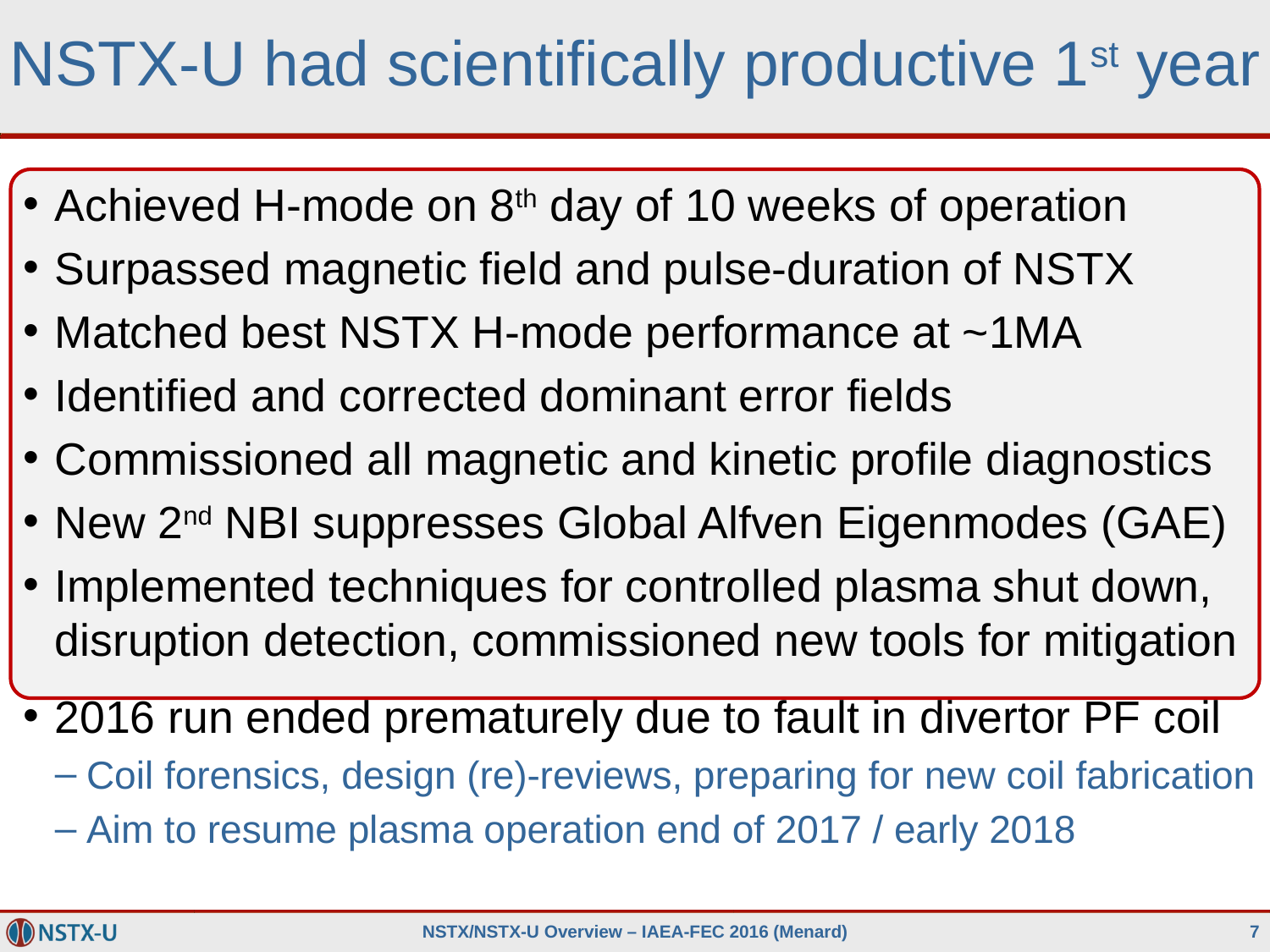

# NSTX-U had scientifically productive 1st year

Achieved H-mode on 8th day of 10 weeks of operation
Surpassed magnetic field and pulse-duration of NSTX
Matched best NSTX H-mode performance at ~1MA
Identified and corrected dominant error fields
Commissioned all magnetic and kinetic profile diagnostics
New 2nd NBI suppresses Global Alfven Eigenmodes (GAE)
Implemented techniques for controlled plasma shut down, disruption detection, commissioned new tools for mitigation

2016 run ended prematurely due to fault in divertor PF coil
Coil forensics, design (re)-reviews, preparing for new coil fabrication
Aim to resume plasma operation end of 2017 / early 2018